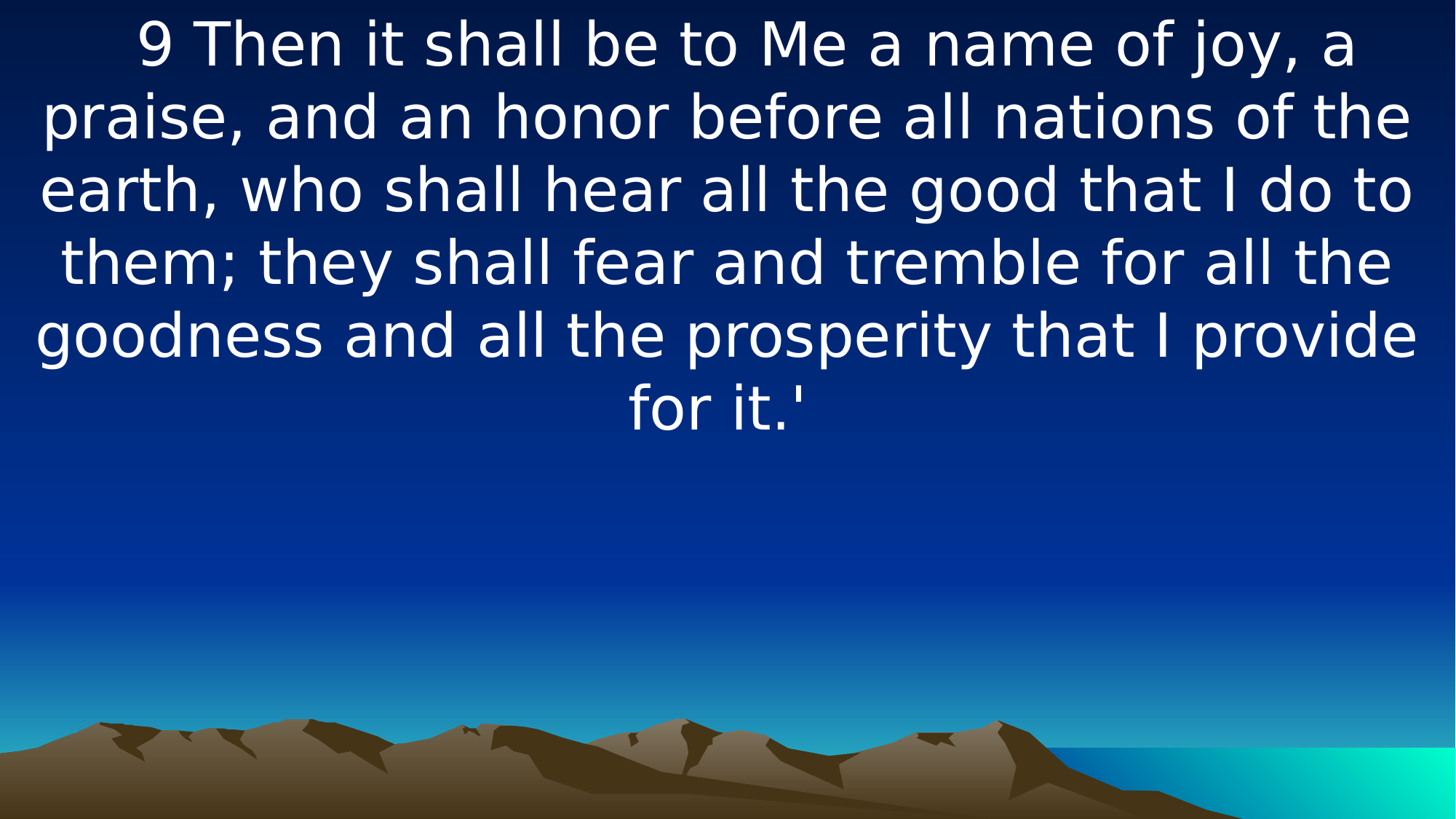

9 Then it shall be to Me a name of joy, a praise, and an honor before all nations of the earth, who shall hear all the good that I do to them; they shall fear and tremble for all the goodness and all the prosperity that I provide for it.'